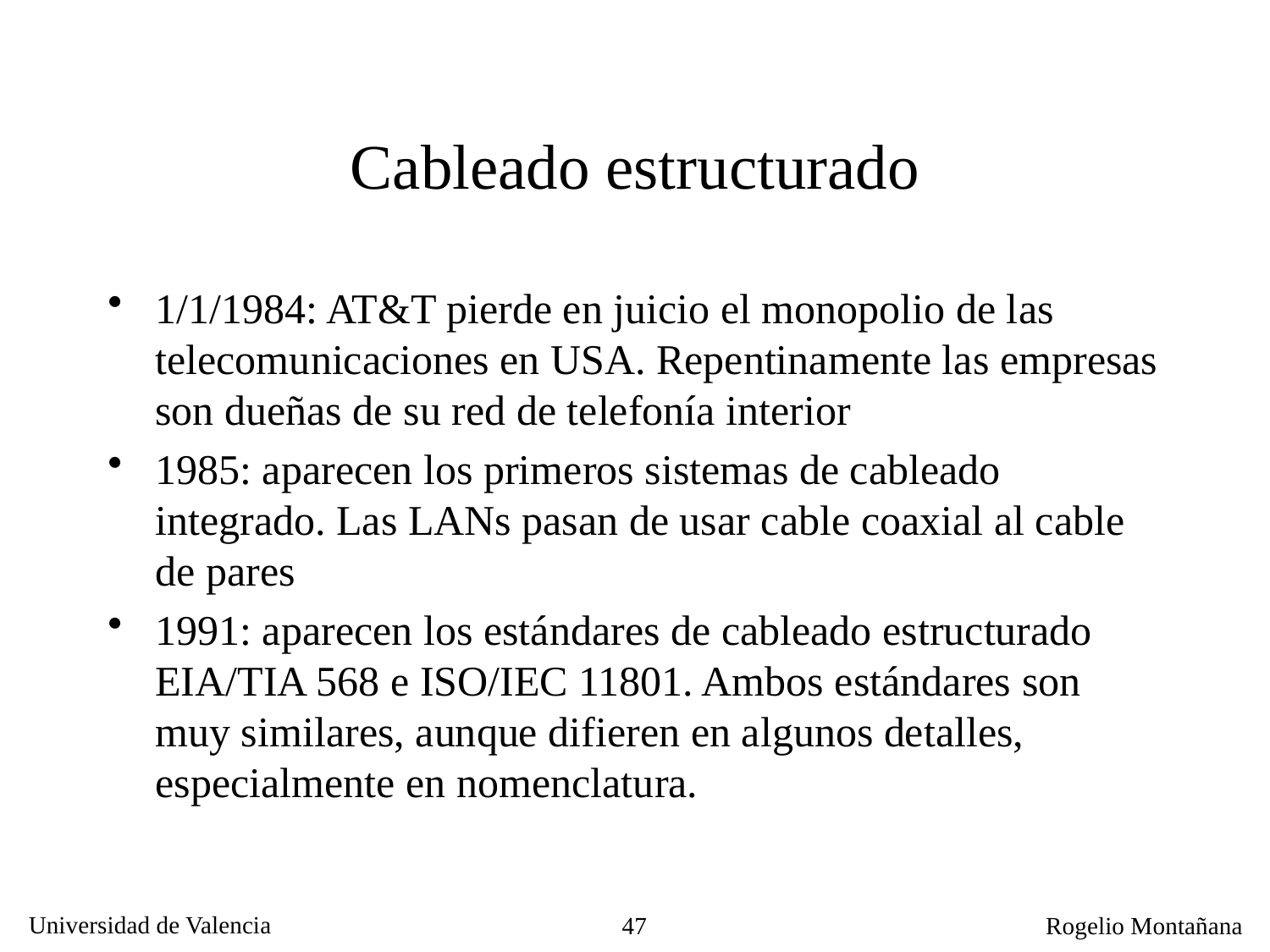

# Cableado estructurado
1/1/1984: AT&T pierde en juicio el monopolio de las telecomunicaciones en USA. Repentinamente las empresas son dueñas de su red de telefonía interior
1985: aparecen los primeros sistemas de cableado integrado. Las LANs pasan de usar cable coaxial al cable de pares
1991: aparecen los estándares de cableado estructurado EIA/TIA 568 e ISO/IEC 11801. Ambos estándares son muy similares, aunque difieren en algunos detalles, especialmente en nomenclatura.